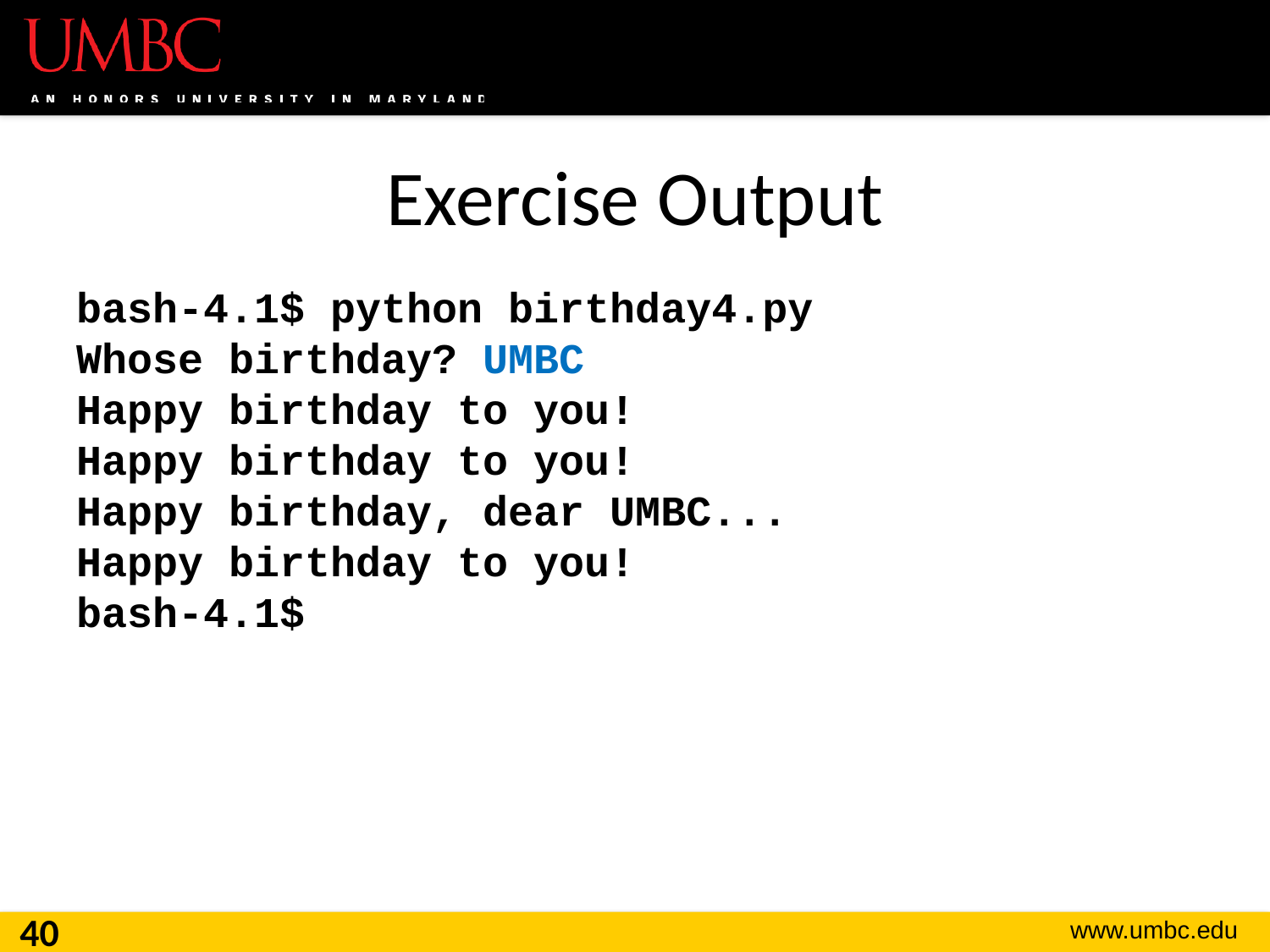

# Exercise Output
bash-4.1$ python birthday4.py
Whose birthday? UMBC
Happy birthday to you!
Happy birthday to you!
Happy birthday, dear UMBC...
Happy birthday to you!
bash-4.1$

40